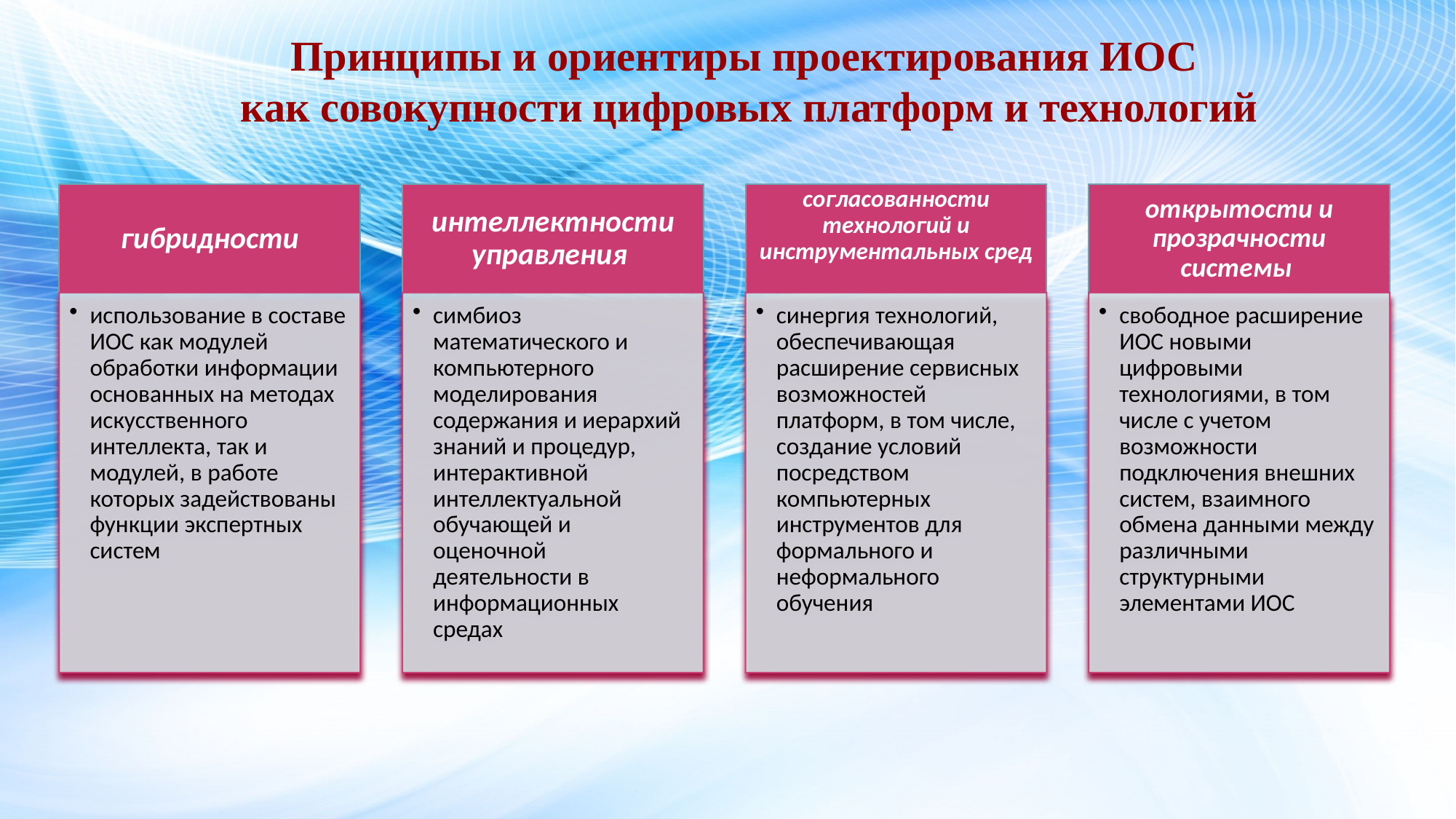

Принципы и ориентиры проектирования ИОС
 как совокупности цифровых платформ и технологий
гибридности
использование в составе ИОС как модулей обработки информации основанных на методах искусственного интеллекта, так и модулей, в работе которых задействованы функции экспертных систем
интеллектности управления
симбиоз математического и компьютерного моделирования содержания и иерархий знаний и процедур, интерактивной интеллектуальной обучающей и оценочной деятельности в информационных средах
согласованности технологий и инструментальных сред
синергия технологий, обеспечивающая расширение сервисных возможностей платформ, в том числе, создание условий посредством компьютерных инструментов для формального и неформального обучения
открытости и прозрачности системы
свободное расширение ИОС новыми цифровыми технологиями, в том числе с учетом возможности подключения внешних систем, взаимного обмена данными между различными структурными элементами ИОС